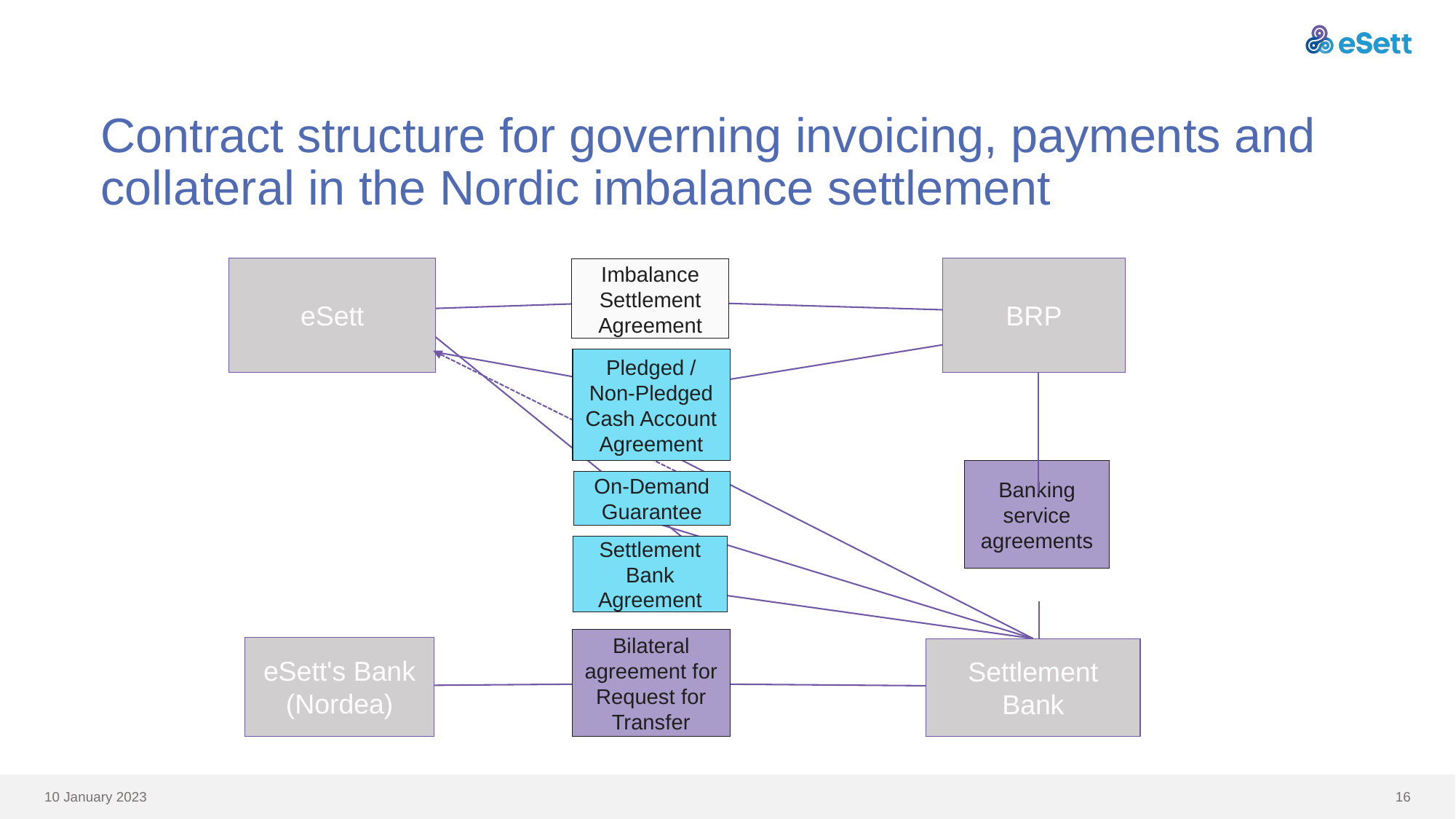

# Contract structure for governing invoicing, payments and collateral in the Nordic imbalance settlement
BRP
eSett
Imbalance Settlement Agreement

Pledged /
Non-Pledged Cash Account Agreement
Banking service agreements
On-Demand Guarantee
Settlement Bank Agreement
Bilateral agreement for Request for Transfer
eSett's Bank
(Nordea)
Settlement Bank